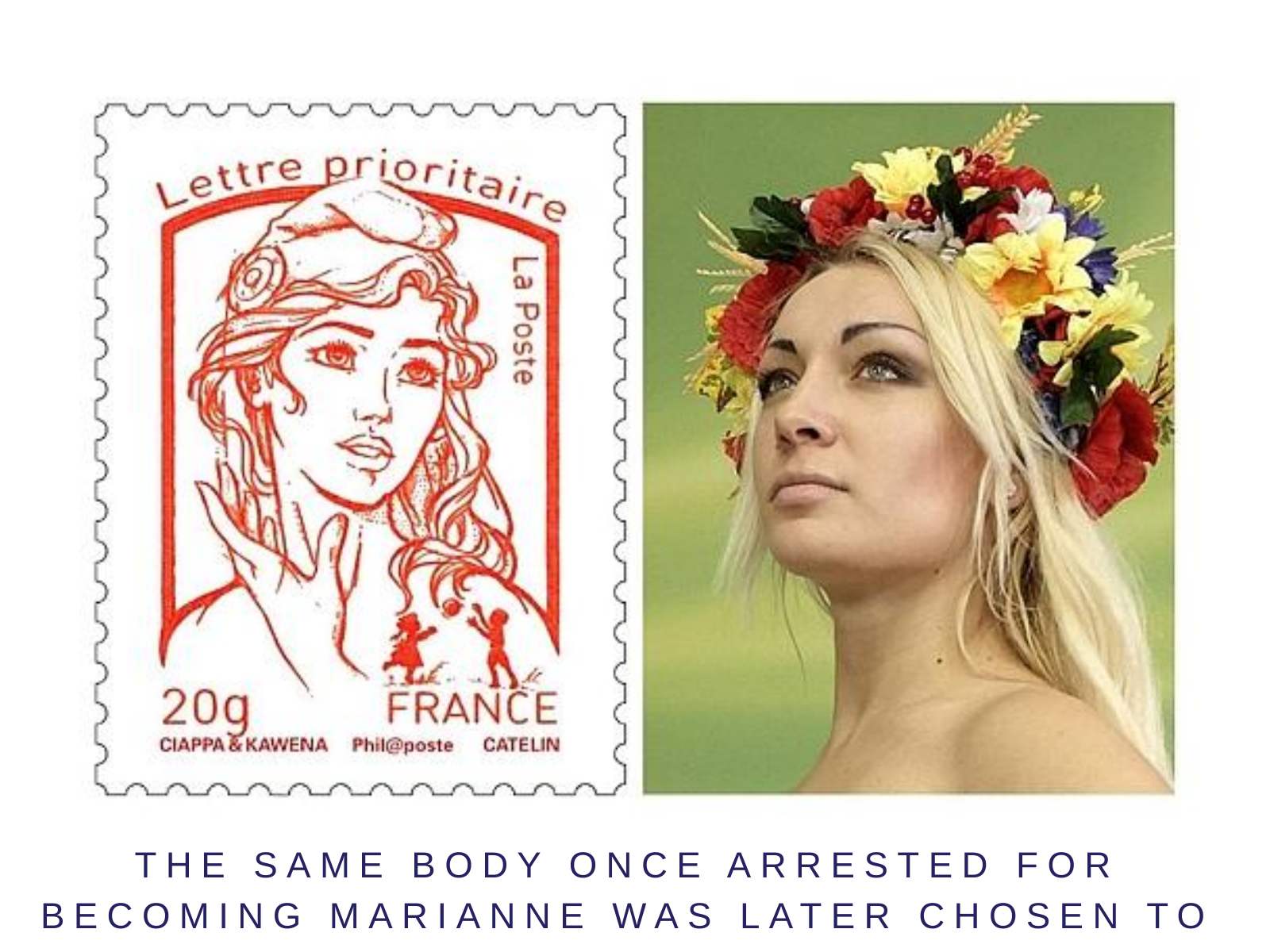

THE SAME BODY ONCE ARRESTED FOR BECOMING MARIANNE WAS LATER CHOSEN TO PRINTED AS HER ON A NATIONAL STAMP.